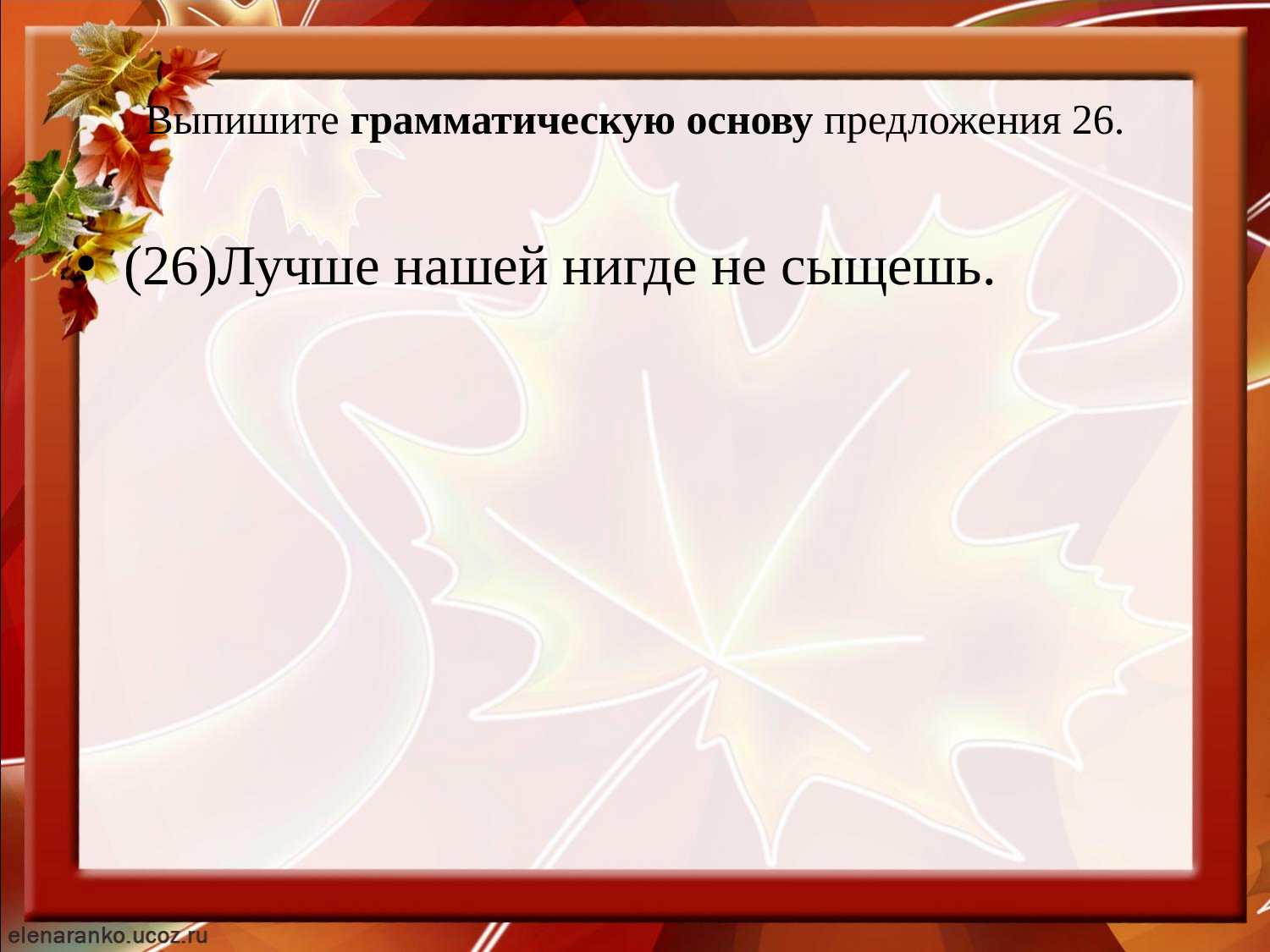

# Выпишите грамматическую основу предложения 26.
(26)Лучше нашей нигде не сыщешь.